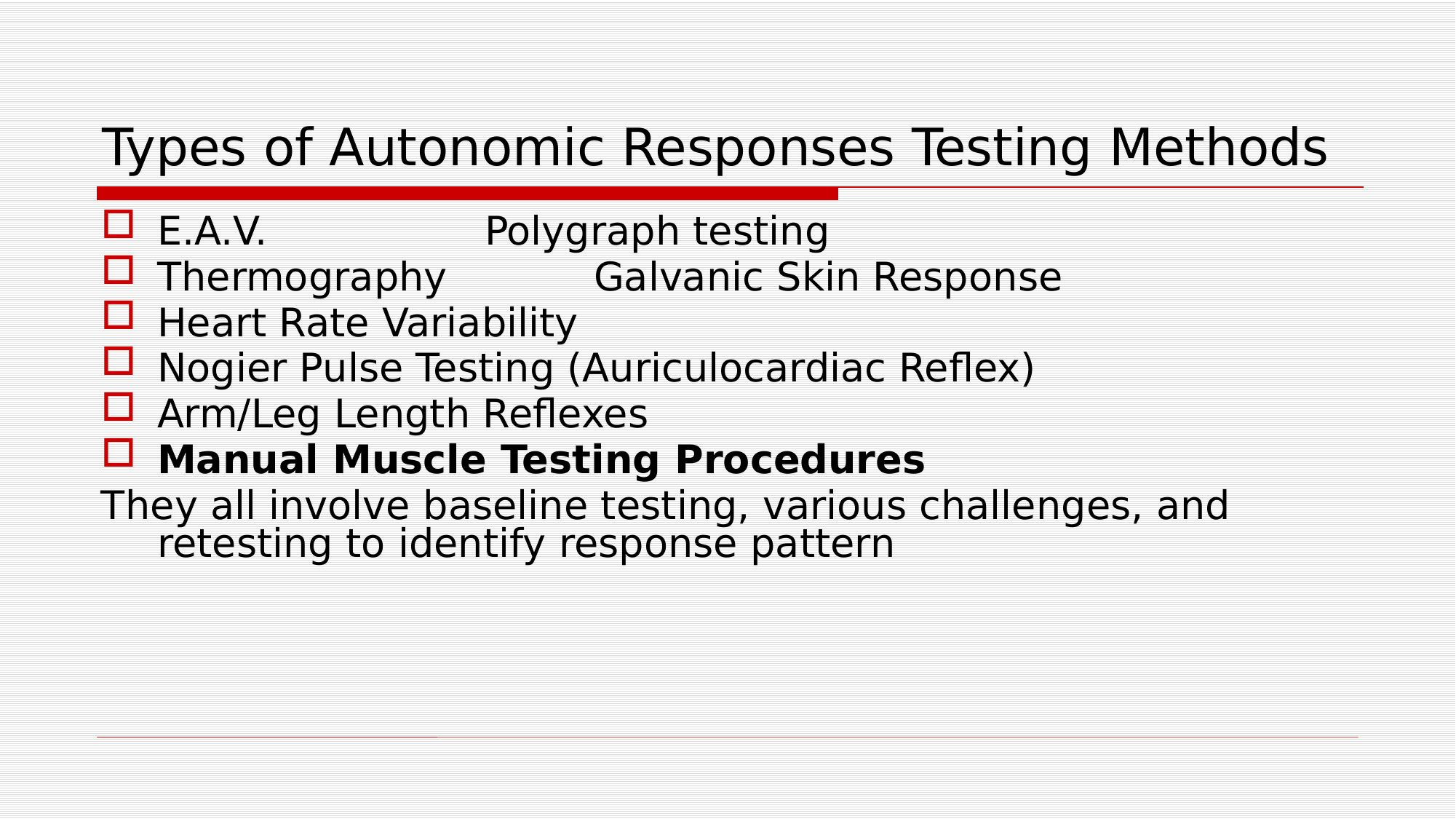

# Types of Autonomic Responses Testing Methods
E.A.V.		Polygraph testing
Thermography		Galvanic Skin Response
Heart Rate Variability
Nogier Pulse Testing (Auriculocardiac Reflex)
Arm/Leg Length Reflexes
Manual Muscle Testing Procedures
They all involve baseline testing, various challenges, and retesting to identify response pattern